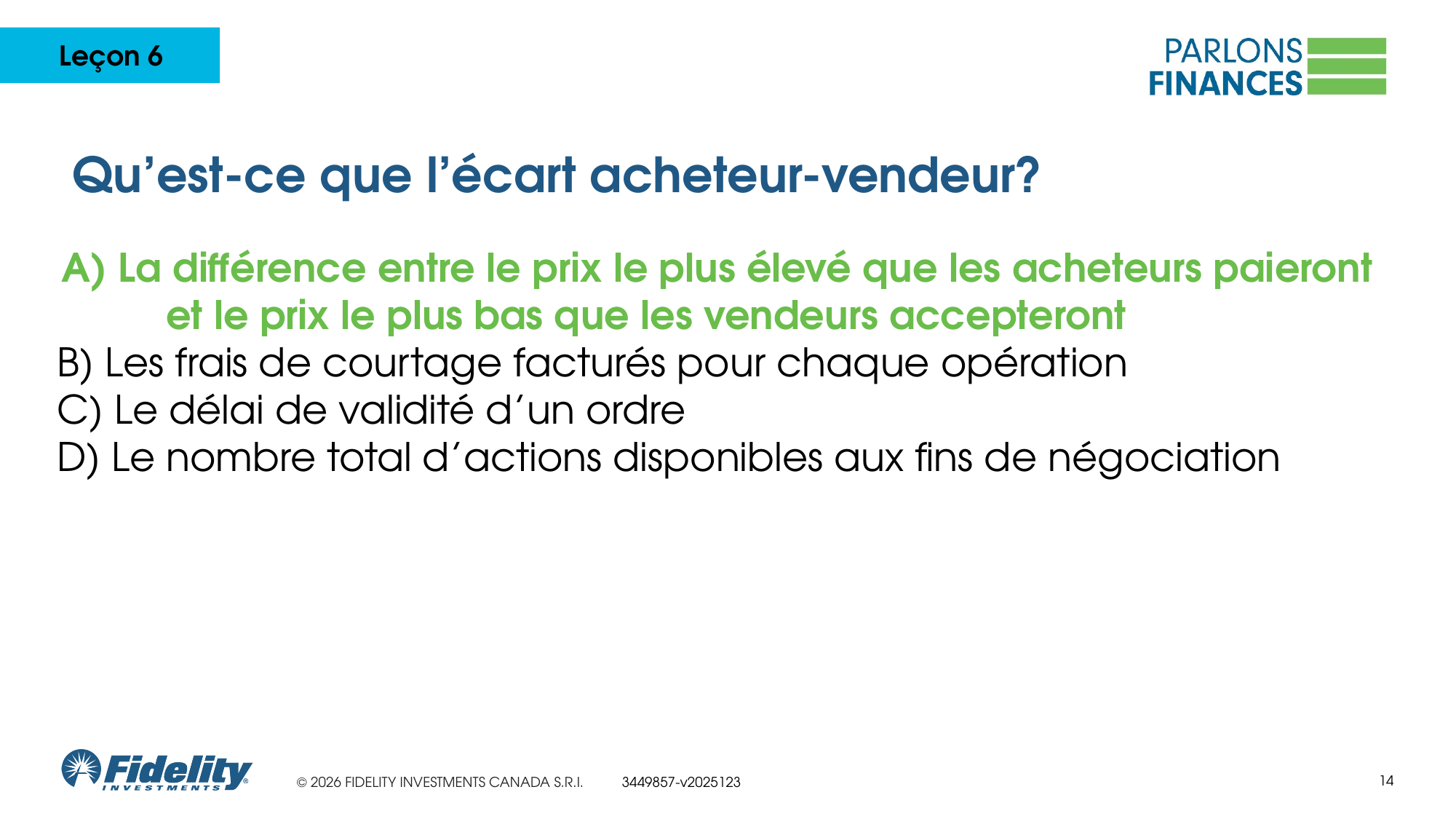

# Qu’est-ce que l’écart acheteur-vendeur?
A) La différence entre le prix le plus élevé que les acheteurs paieront     	et le prix le plus bas que les vendeurs accepteront
B) Les frais de courtage facturés pour chaque opération
C) Le délai de validité d’un ordre
D) Le nombre total d’actions disponibles aux fins de négociation
14